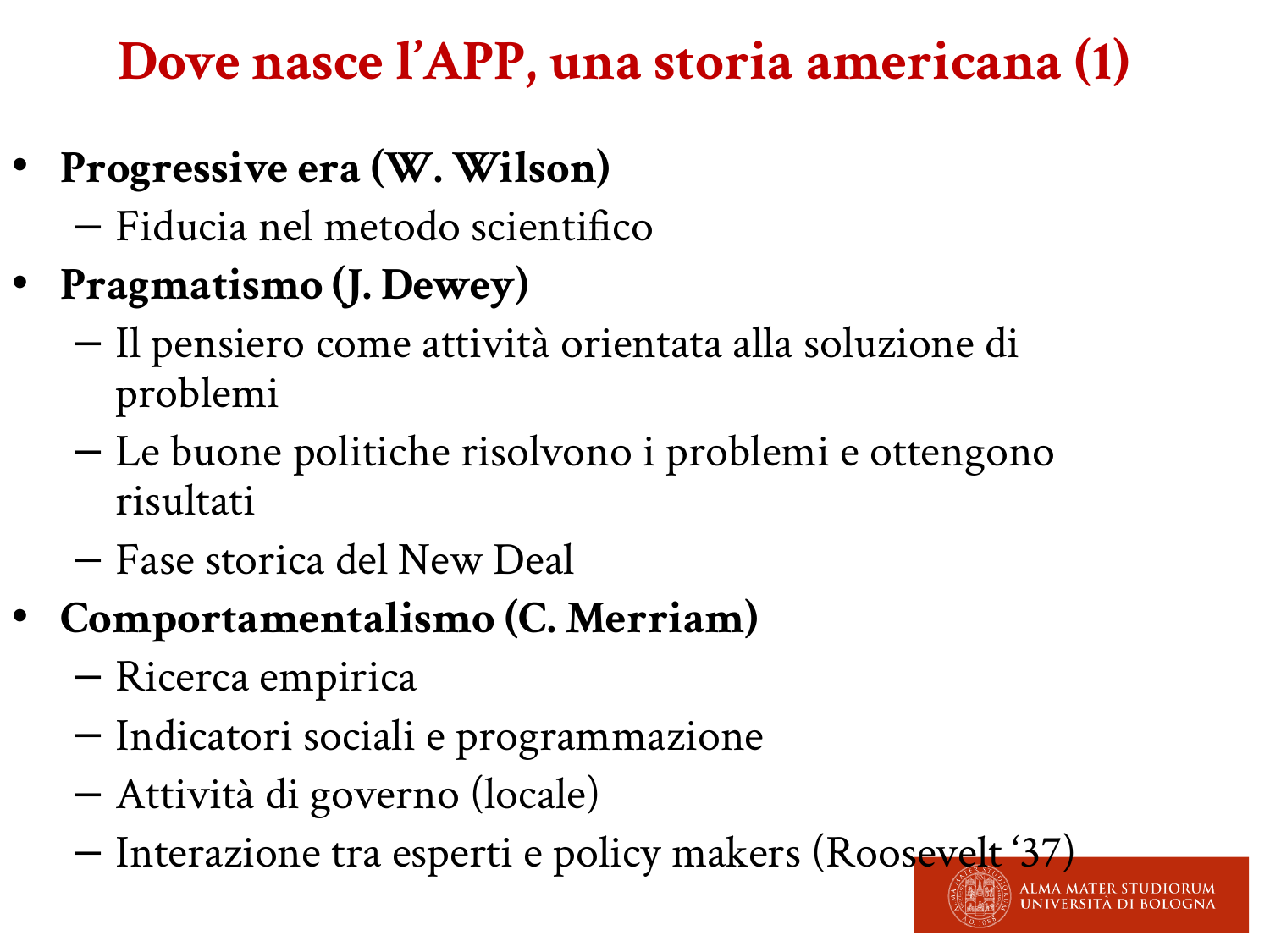

# Dove nasce l’APP, una storia americana (1)
Progressive era (W. Wilson)
Fiducia nel metodo scientifico
Pragmatismo (J. Dewey)
Il pensiero come attività orientata alla soluzione di problemi
Le buone politiche risolvono i problemi e ottengono risultati
Fase storica del New Deal
Comportamentalismo (C. Merriam)
Ricerca empirica
Indicatori sociali e programmazione
Attività di governo (locale)
Interazione tra esperti e policy makers (Roosevelt ‘37)